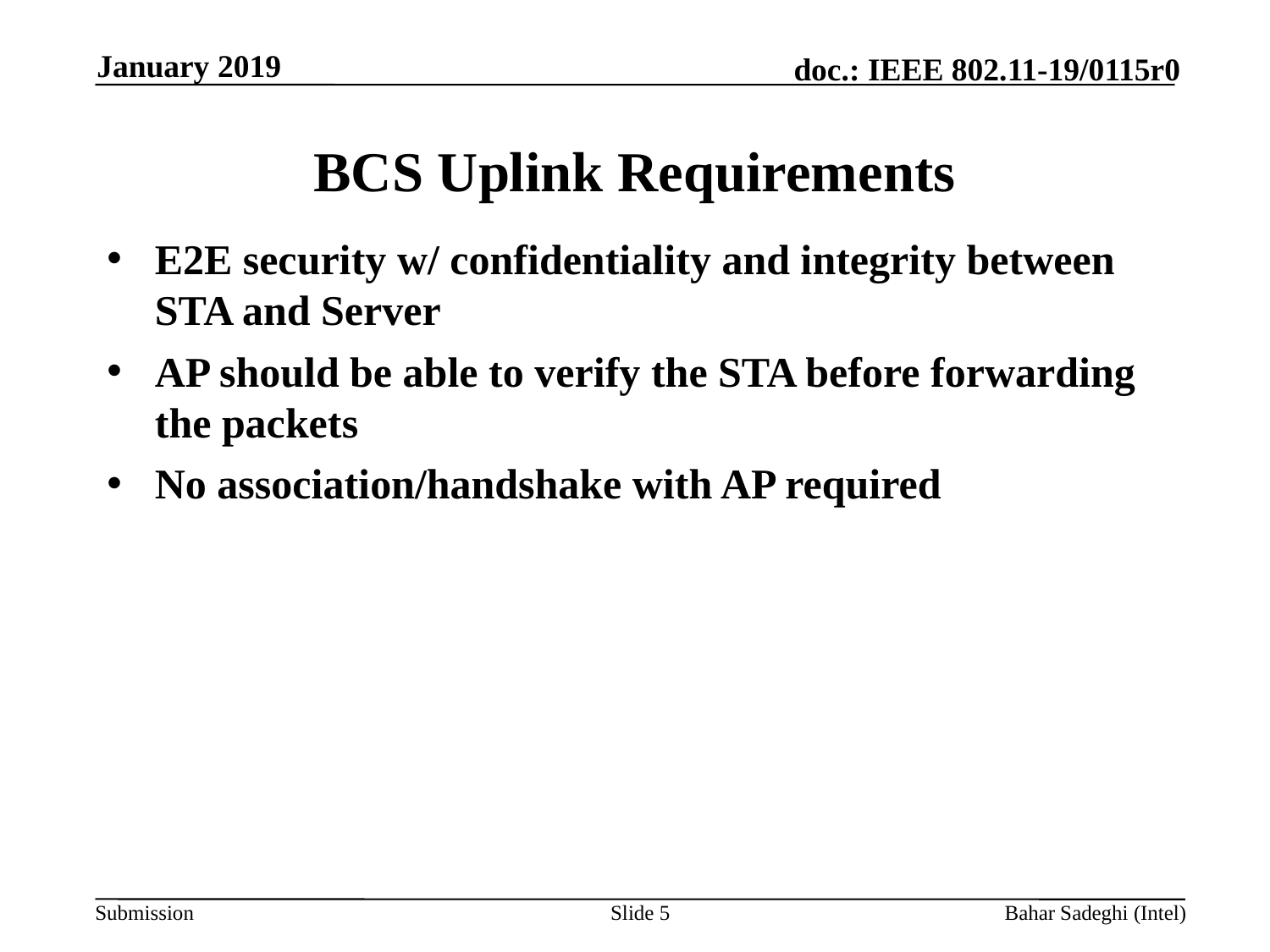

January 2019
# BCS Uplink Requirements
E2E security w/ confidentiality and integrity between STA and Server
AP should be able to verify the STA before forwarding the packets
No association/handshake with AP required
Slide 5
Bahar Sadeghi (Intel)